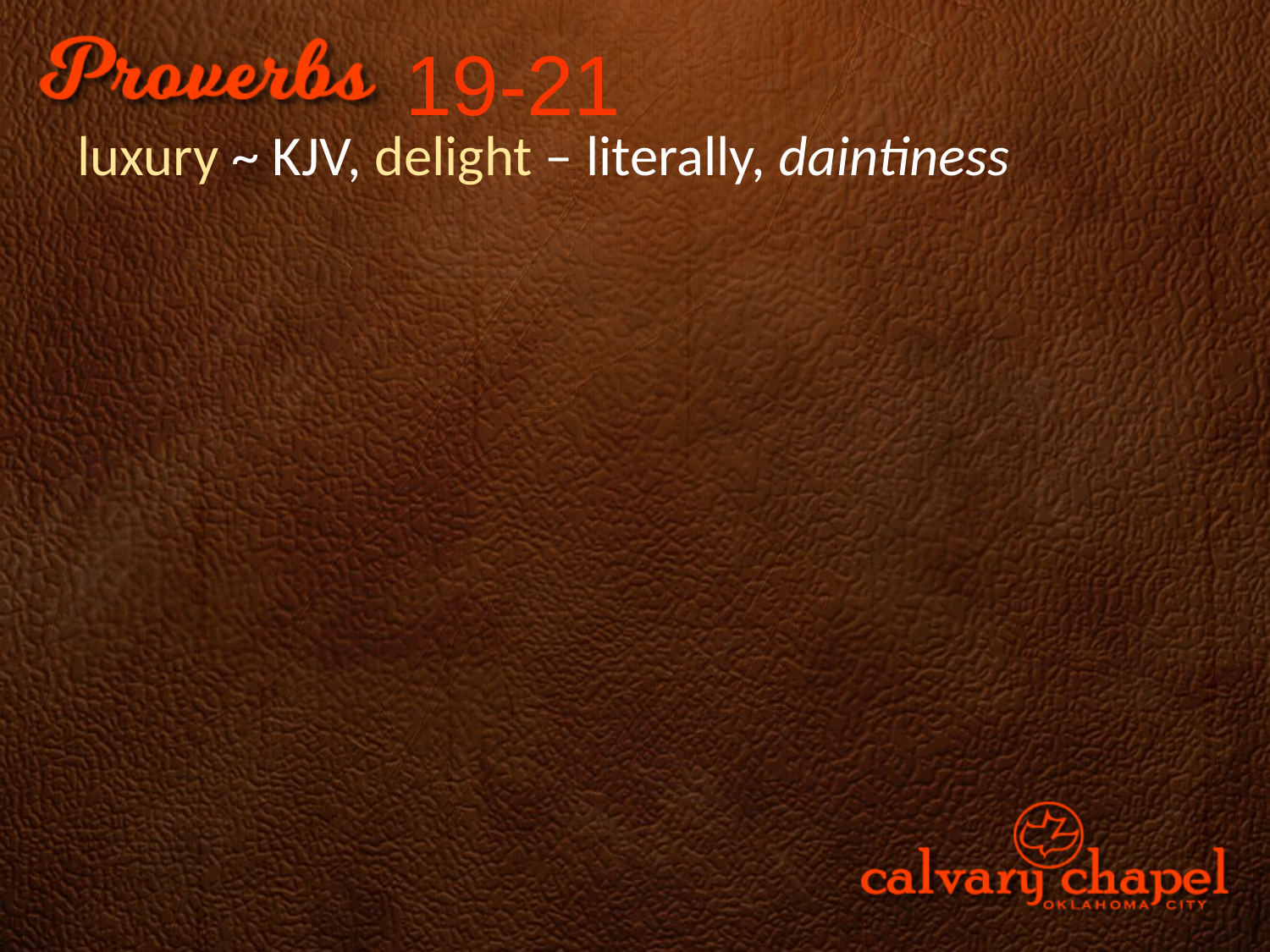

19-21
luxury ~ KJV, delight – literally, daintiness